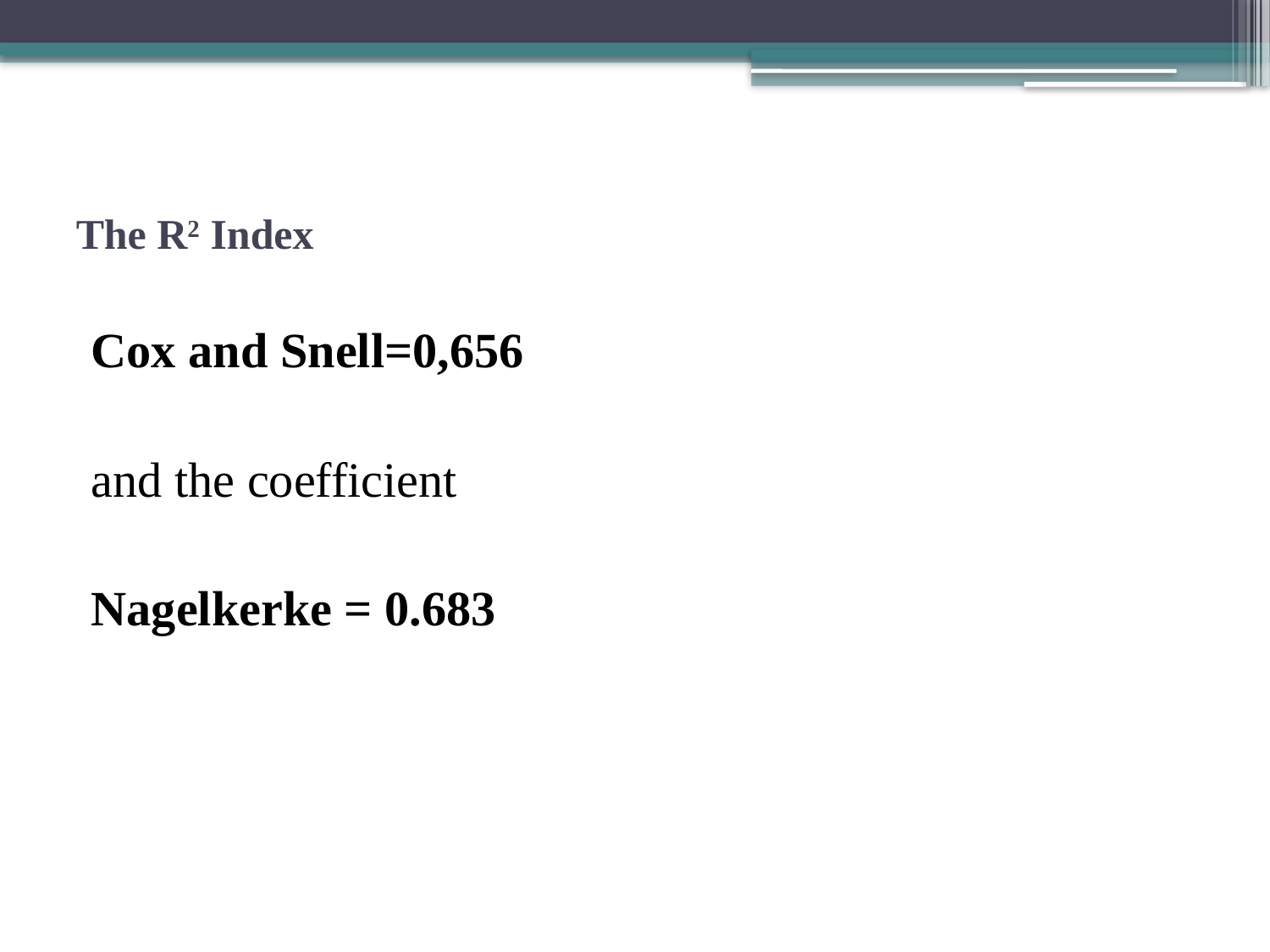

# The R2 Index
Cox and Snell=0,656

and the coefficient

Nagelkerke = 0.683